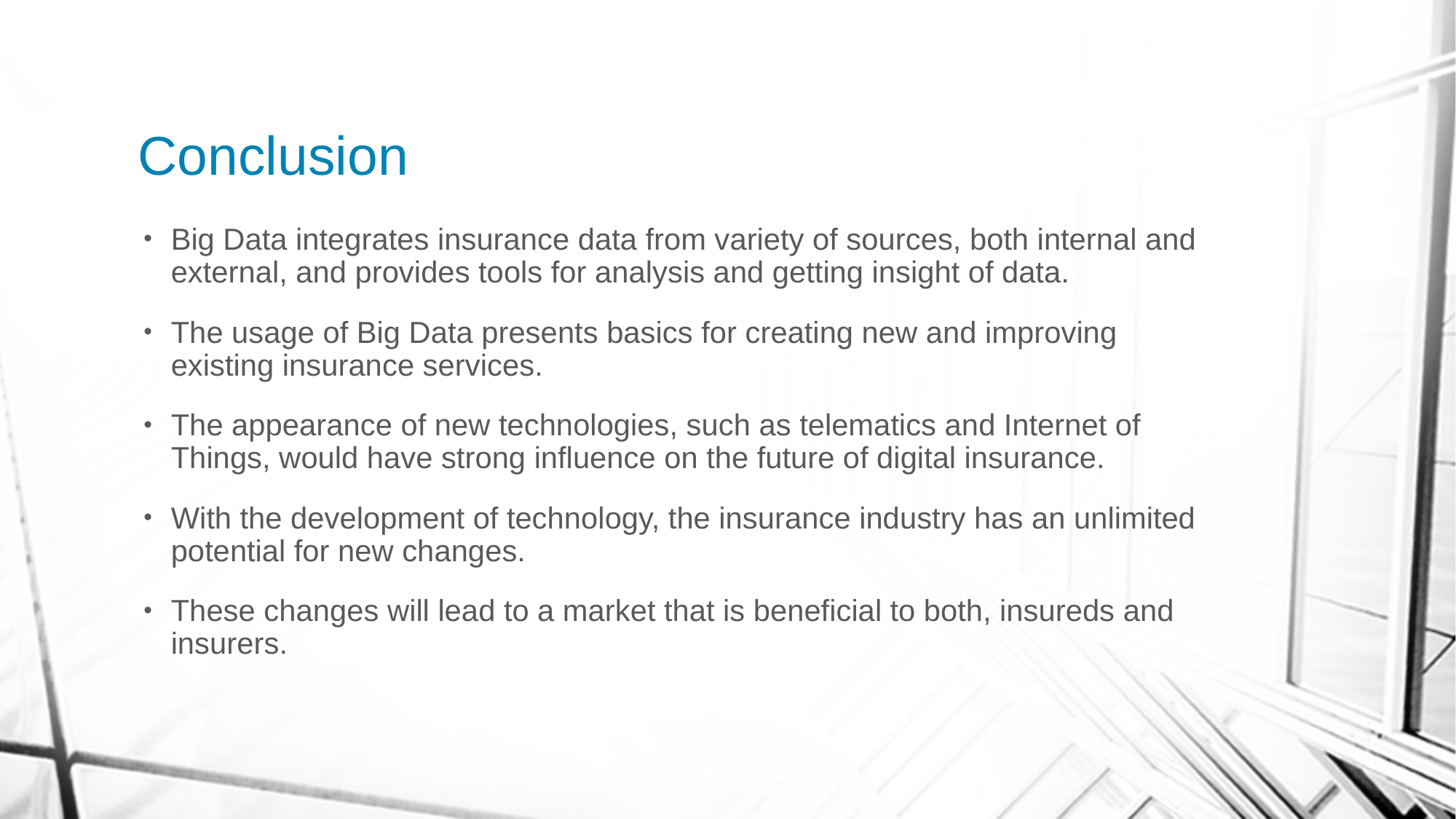

# Conclusion
Big Data integrates insurance data from variety of sources, both internal and external, and provides tools for analysis and getting insight of data.
The usage of Big Data presents basics for creating new and improving existing insurance services.
The appearance of new technologies, such as telematics and Internet of Things, would have strong influence on the future of digital insurance.
With the development of technology, the insurance industry has an unlimited potential for new changes.
These changes will lead to a market that is beneficial to both, insureds and insurers.